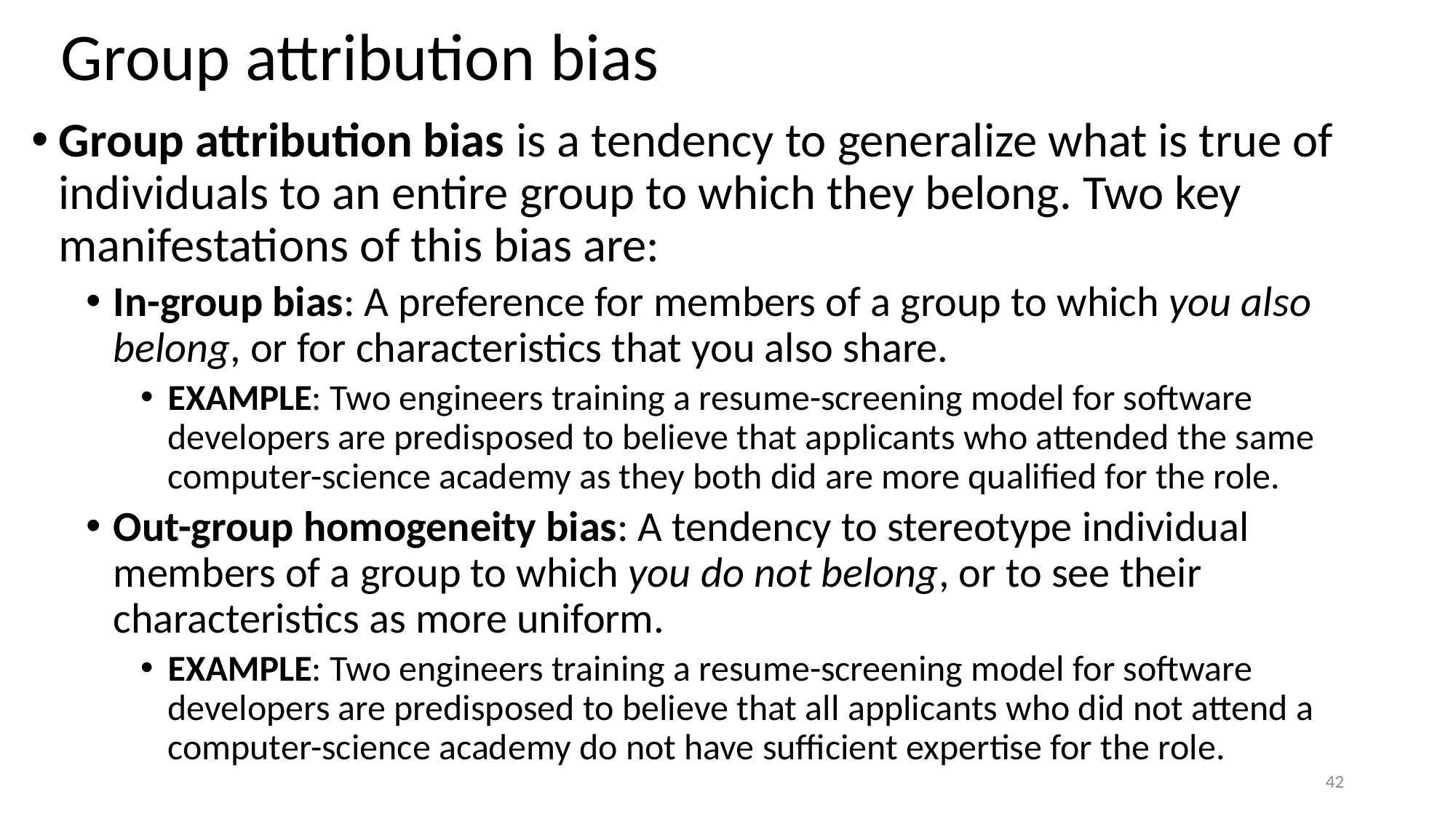

# Group attribution bias
Group attribution bias is a tendency to generalize what is true of individuals to an entire group to which they belong. Two key manifestations of this bias are:
In-group bias: A preference for members of a group to which you also belong, or for characteristics that you also share.
EXAMPLE: Two engineers training a resume-screening model for software developers are predisposed to believe that applicants who attended the same computer-science academy as they both did are more qualified for the role.
Out-group homogeneity bias: A tendency to stereotype individual members of a group to which you do not belong, or to see their characteristics as more uniform.
EXAMPLE: Two engineers training a resume-screening model for software developers are predisposed to believe that all applicants who did not attend a computer-science academy do not have sufficient expertise for the role.
42